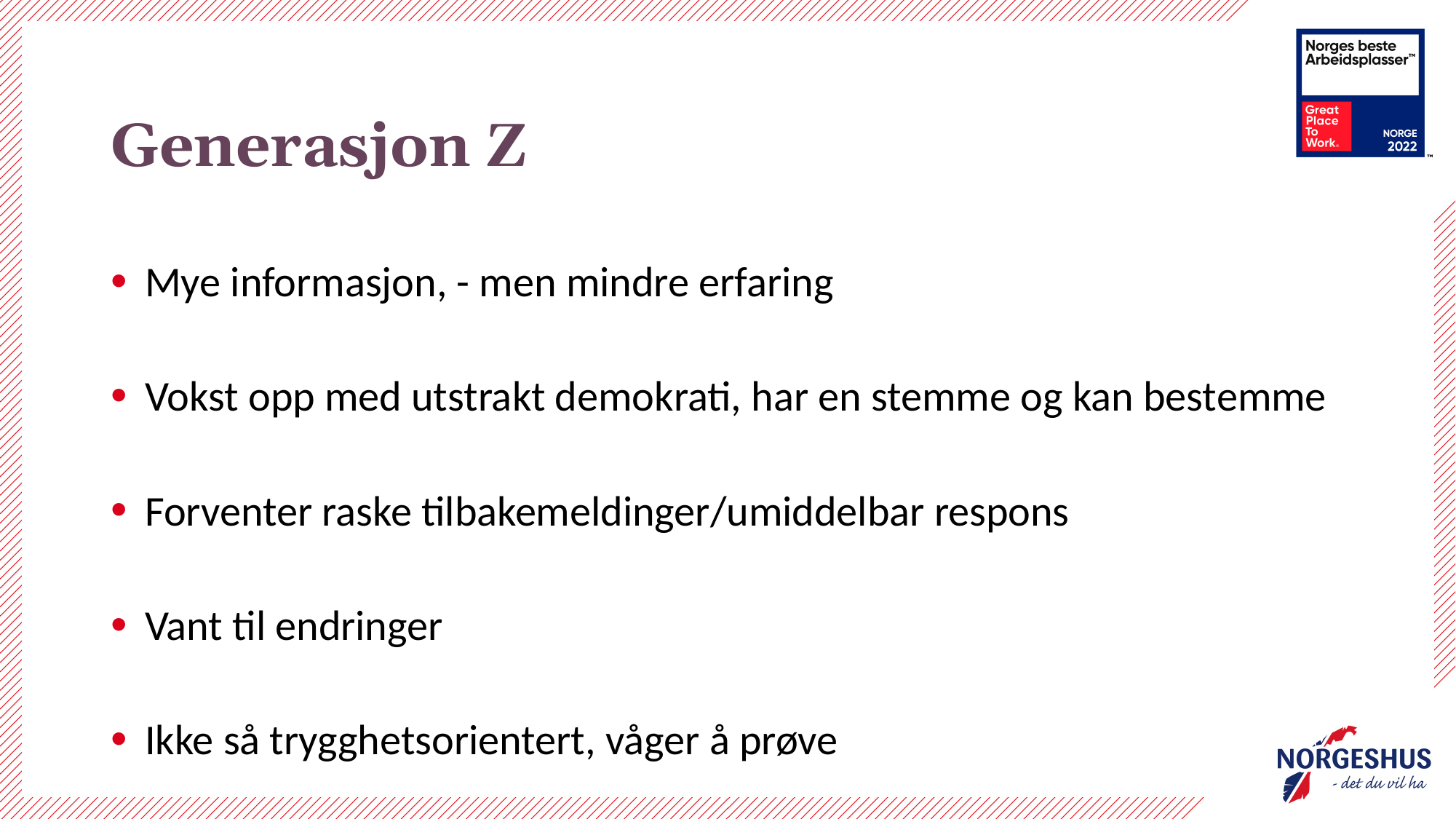

# Generasjon Z
Mye informasjon, - men mindre erfaring

Vokst opp med utstrakt demokrati, har en stemme og kan bestemme

Forventer raske tilbakemeldinger/umiddelbar respons

Vant til endringer

Ikke så trygghetsorientert, våger å prøve